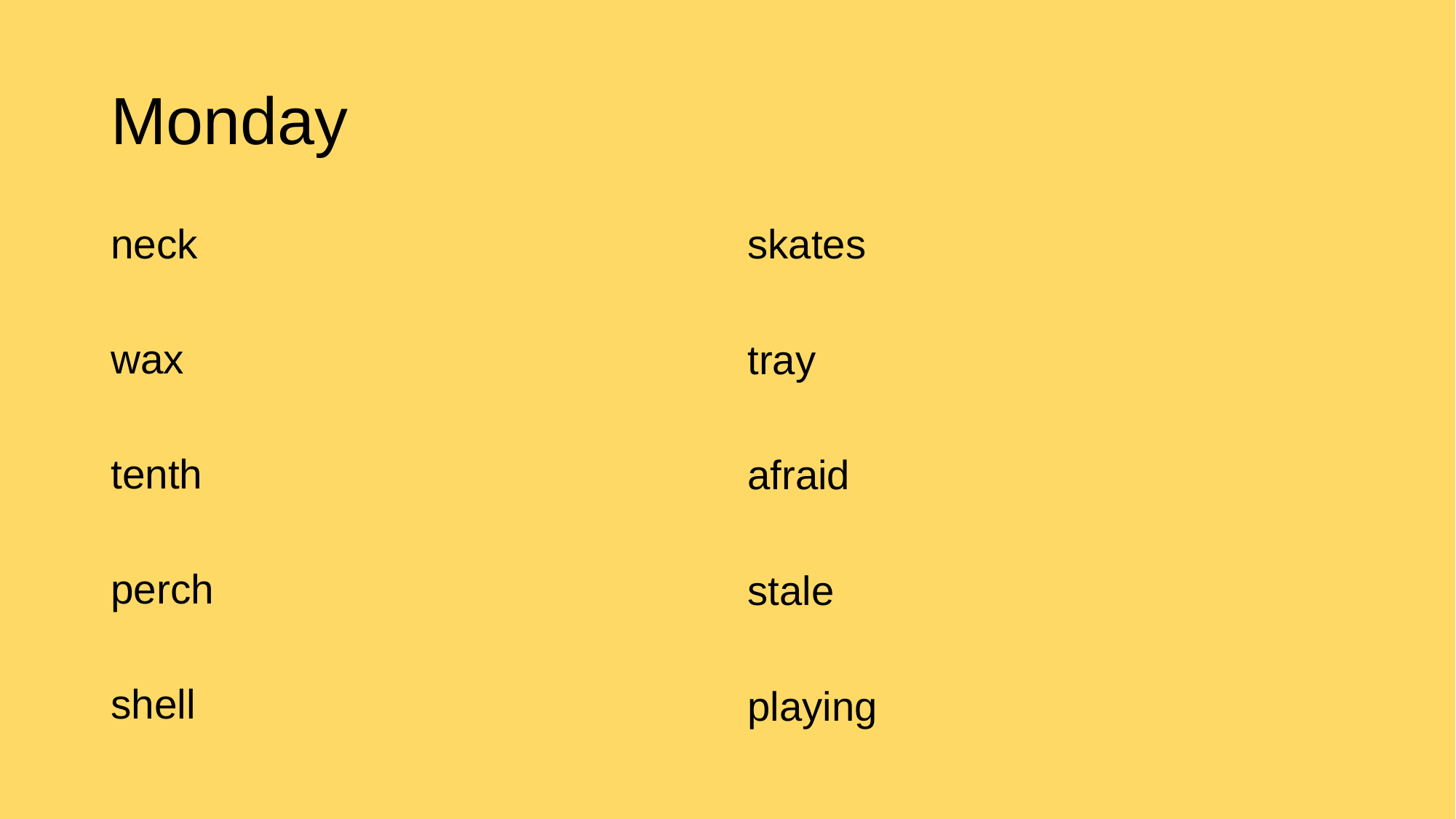

# Monday
neck

wax

tenth

perch

shell
skates

tray

afraid

stale

playing